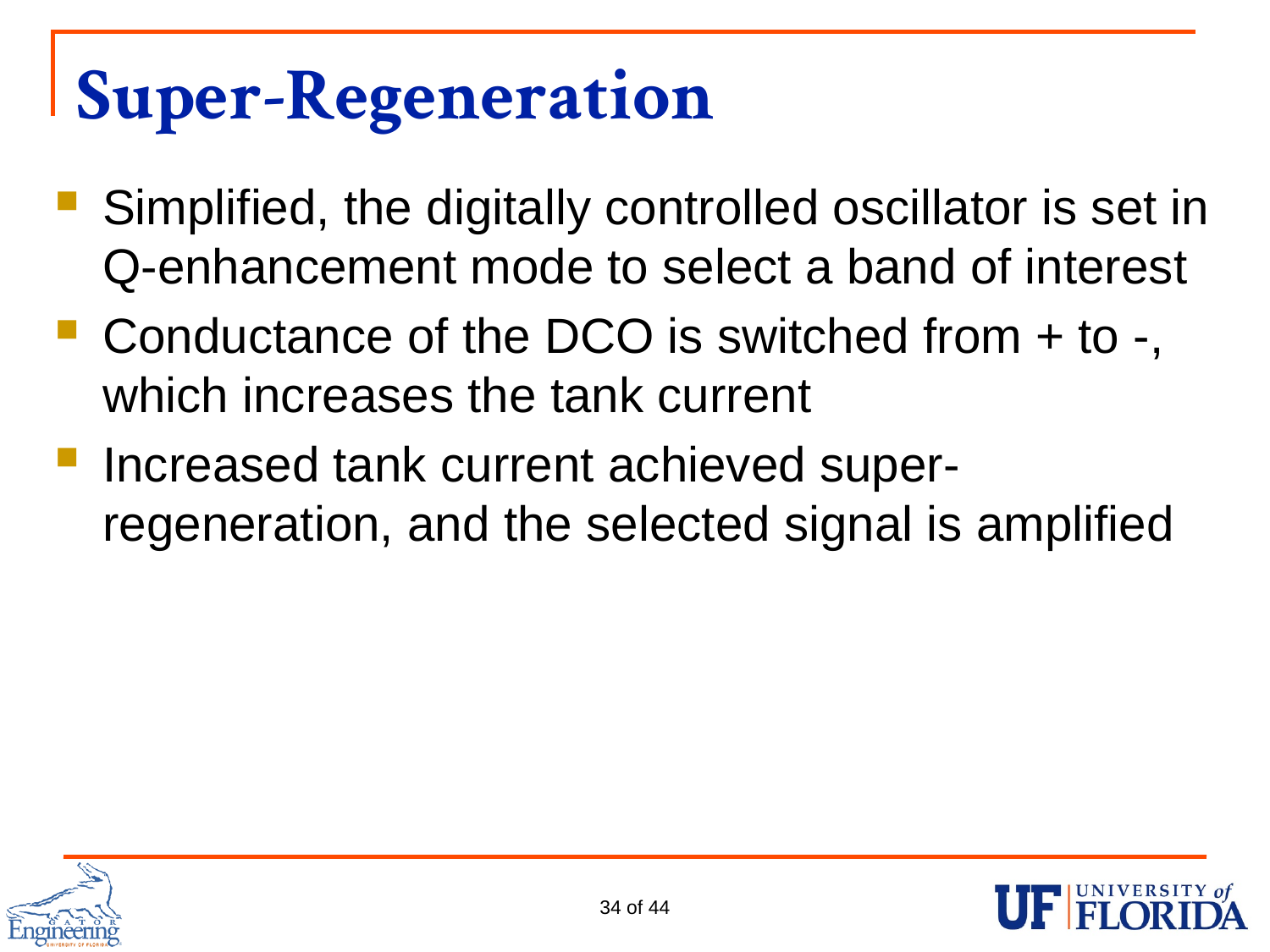

# Super-Regeneration
Simplified, the digitally controlled oscillator is set in Q-enhancement mode to select a band of interest
Conductance of the DCO is switched from + to -, which increases the tank current
Increased tank current achieved super-regeneration, and the selected signal is amplified